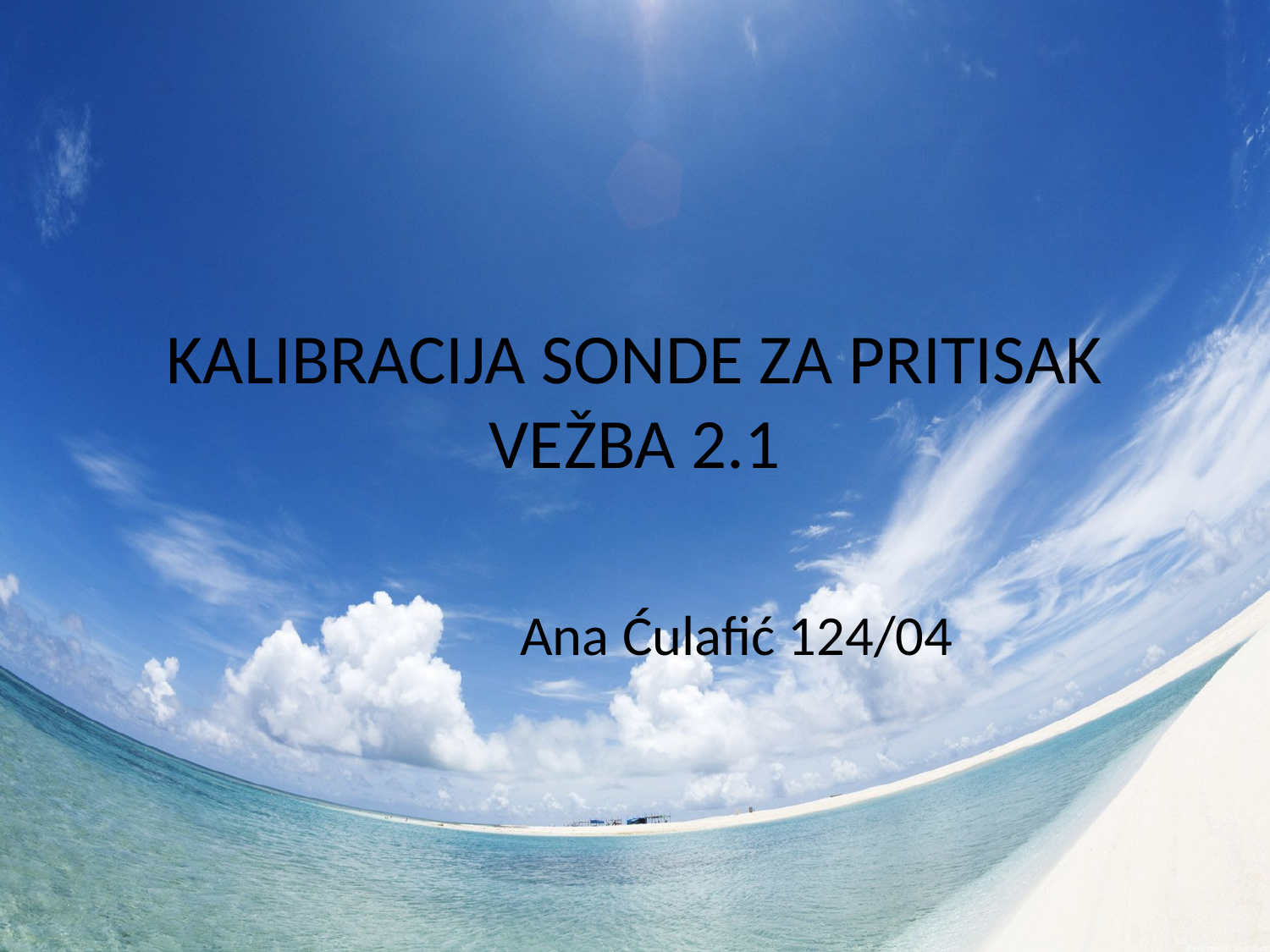

# KALIBRACIJA SONDE ZA PRITISAK VEŽBA 2.1
 Ana Ćulafić 124/04